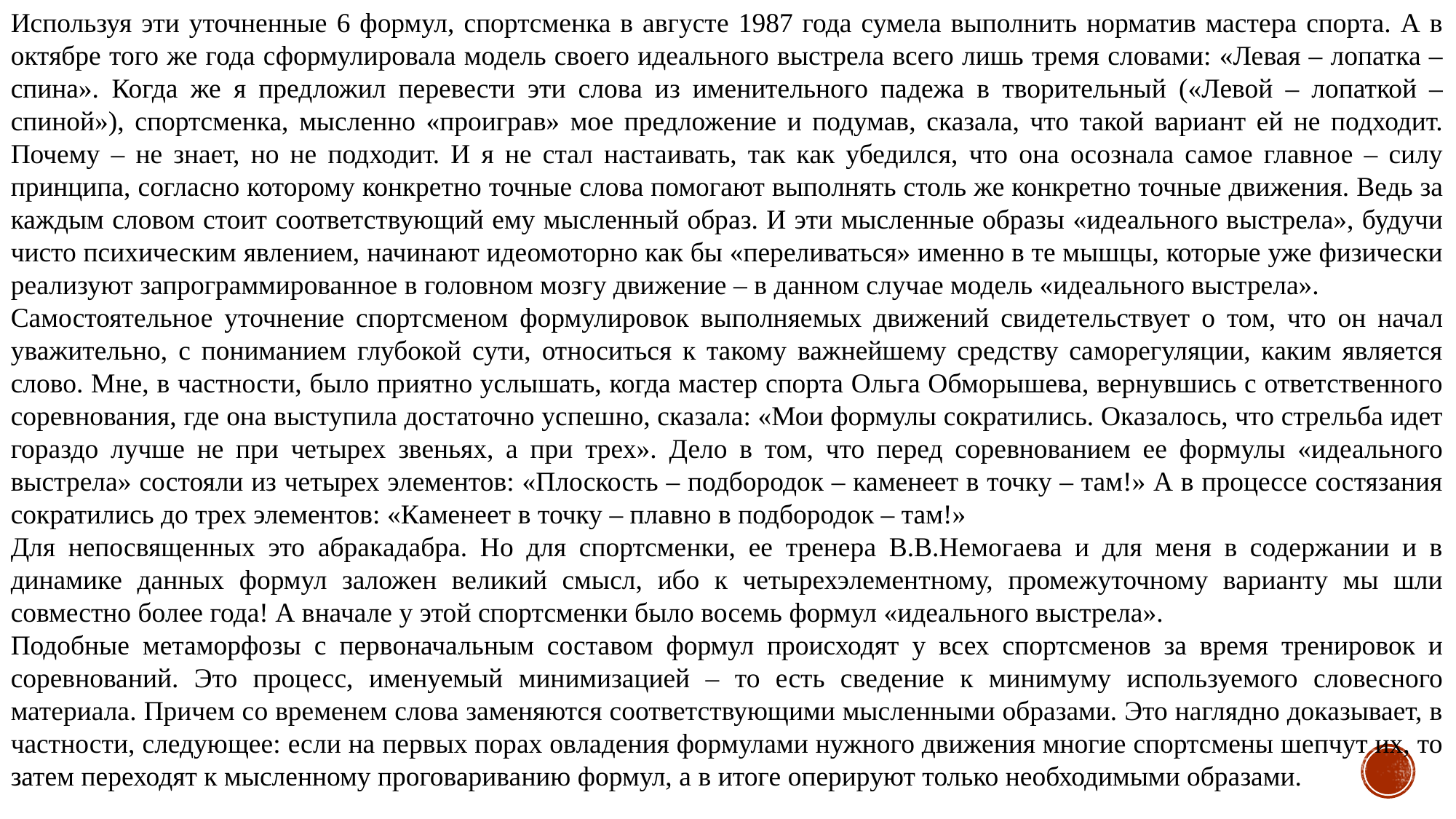

Используя эти уточненные 6 формул, спортсменка в августе 1987 года сумела выполнить норматив мастера спорта. А в октябре того же года сформулировала модель своего идеального выстрела всего лишь тремя словами: «Левая – лопатка – спина». Когда же я предложил перевести эти слова из именительного падежа в творительный («Левой – лопаткой – спиной»), спортсменка, мысленно «проиграв» мое предложение и подумав, сказала, что такой вариант ей не подходит. Почему – не знает, но не подходит. И я не стал настаивать, так как убедился, что она осознала самое главное – силу принципа, согласно которому конкретно точные слова помогают выполнять столь же конкретно точные движения. Ведь за каждым словом стоит соответствующий ему мысленный образ. И эти мысленные образы «идеального выстрела», будучи чисто психическим явлением, начинают идеомоторно как бы «переливаться» именно в те мышцы, которые уже физически реализуют запрограммированное в головном мозгу движение – в данном случае модель «идеального выстрела».
Самостоятельное уточнение спортсменом формулировок выполняемых движений свидетельствует о том, что он начал уважительно, с пониманием глубокой сути, относиться к такому важнейшему средству саморегуляции, каким является слово. Мне, в частности, было приятно услышать, когда мастер спорта Ольга Обморышева, вернувшись с ответственного соревнования, где она выступила достаточно успешно, сказала: «Мои формулы сократились. Оказалось, что стрельба идет гораздо лучше не при четырех звеньях, а при трех». Дело в том, что перед соревнованием ее формулы «идеального выстрела» состояли из четырех элементов: «Плоскость – подбородок – каменеет в точку – там!» А в процессе состязания сократились до трех элементов: «Каменеет в точку – плавно в подбородок – там!»
Для непосвященных это абракадабра. Но для спортсменки, ее тренера В.В.Немогаева и для меня в содержании и в динамике данных формул заложен великий смысл, ибо к четырехэлементному, промежуточному варианту мы шли совместно более года! А вначале у этой спортсменки было восемь формул «идеального выстрела».
Подобные метаморфозы с первоначальным составом формул происходят у всех спортсменов за время тренировок и соревнований. Это процесс, именуемый минимизацией – то есть сведение к минимуму используемого словесного материала. Причем со временем слова заменяются соответствующими мысленными образами. Это наглядно доказывает, в частности, следующее: если на первых порах овладения формулами нужного движения многие спортсмены шепчут их, то затем переходят к мысленному проговариванию формул, а в итоге оперируют только необходимыми образами.